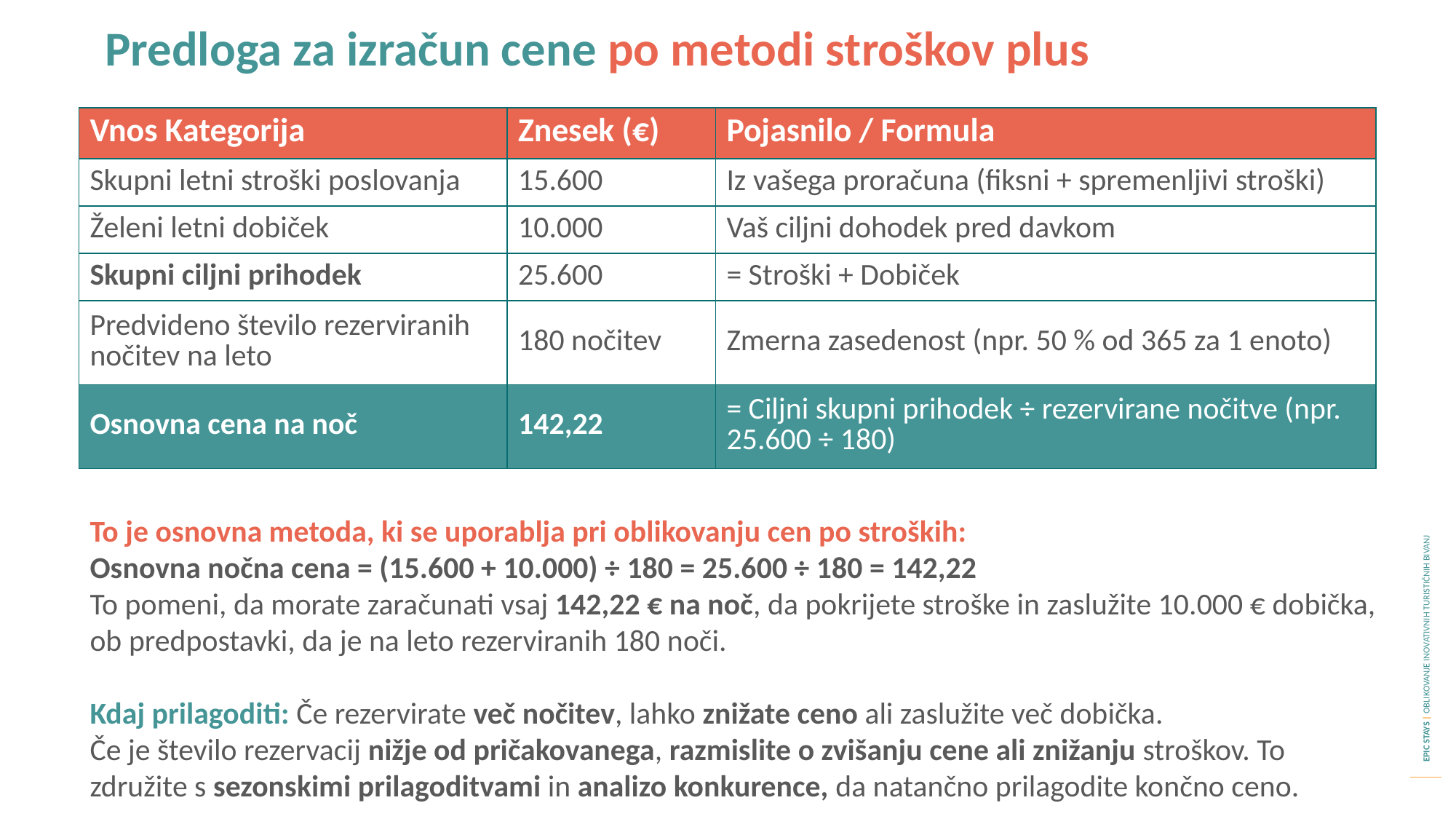

Predloga za izračun cene po metodi stroškov plus

| Vnos Kategorija | Znesek (€) | Pojasnilo / Formula |
| --- | --- | --- |
| Skupni letni stroški poslovanja | 15.600 | Iz vašega proračuna (fiksni + spremenljivi stroški) |
| Želeni letni dobiček | 10.000 | Vaš ciljni dohodek pred davkom |
| Skupni ciljni prihodek | 25.600 | = Stroški + Dobiček |
| Predvideno število rezerviranih nočitev na leto | 180 nočitev | Zmerna zasedenost (npr. 50 % od 365 za 1 enoto) |
| Osnovna cena na noč | 142,22 | = Ciljni skupni prihodek ÷ rezervirane nočitve (npr. 25.600 ÷ 180) |
To je osnovna metoda, ki se uporablja pri oblikovanju cen po stroških:
Osnovna nočna cena = (15.600 + 10.000) ÷ 180 = 25.600 ÷ 180 = 142,22
To pomeni, da morate zaračunati vsaj 142,22 € na noč, da pokrijete stroške in zaslužite 10.000 € dobička, ob predpostavki, da je na leto rezerviranih 180 noči.

Kdaj prilagoditi: Če rezervirate več nočitev, lahko znižate ceno ali zaslužite več dobička.
Če je število rezervacij nižje od pričakovanega, razmislite o zvišanju cene ali znižanju stroškov. To združite s sezonskimi prilagoditvami in analizo konkurence, da natančno prilagodite končno ceno.